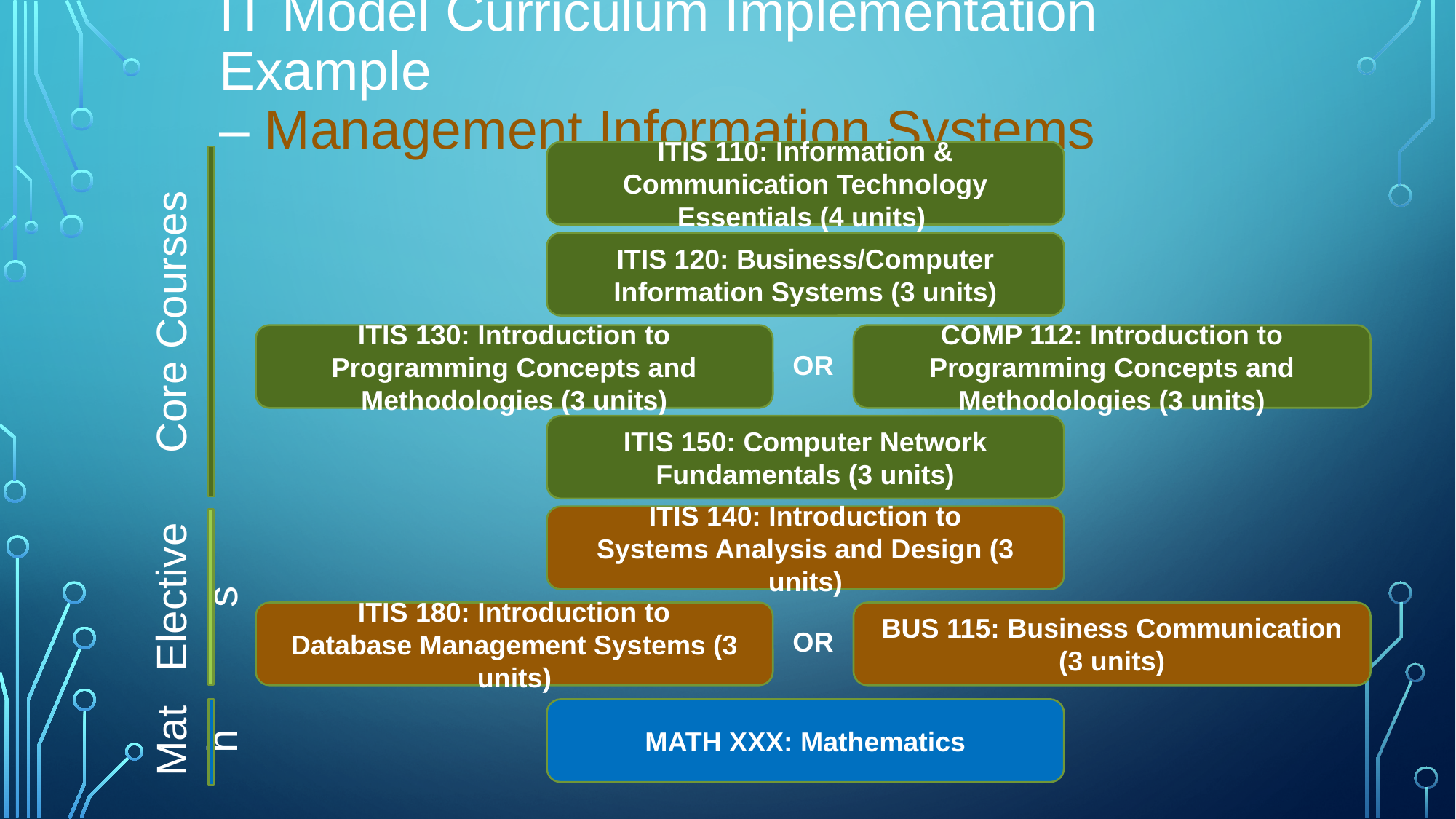

# IT Model Curriculum Implementation Example – Management Information Systems
ITIS 110: Information & Communication Technology Essentials (4 units)

Core Courses
ITIS 120: Business/Computer Information Systems (3 units)
ITIS 130: Introduction to Programming Concepts and Methodologies (3 units)
COMP 112: Introduction to Programming Concepts and Methodologies (3 units)
OR
ITIS 150: Computer Network Fundamentals (3 units)
ITIS 140: Introduction to
Systems Analysis and Design (3 units)
Electives

ITIS 180: Introduction to
Database Management Systems (3 units)
BUS 115: Business Communication
(3 units)
OR
Math

MATH XXX: Mathematics